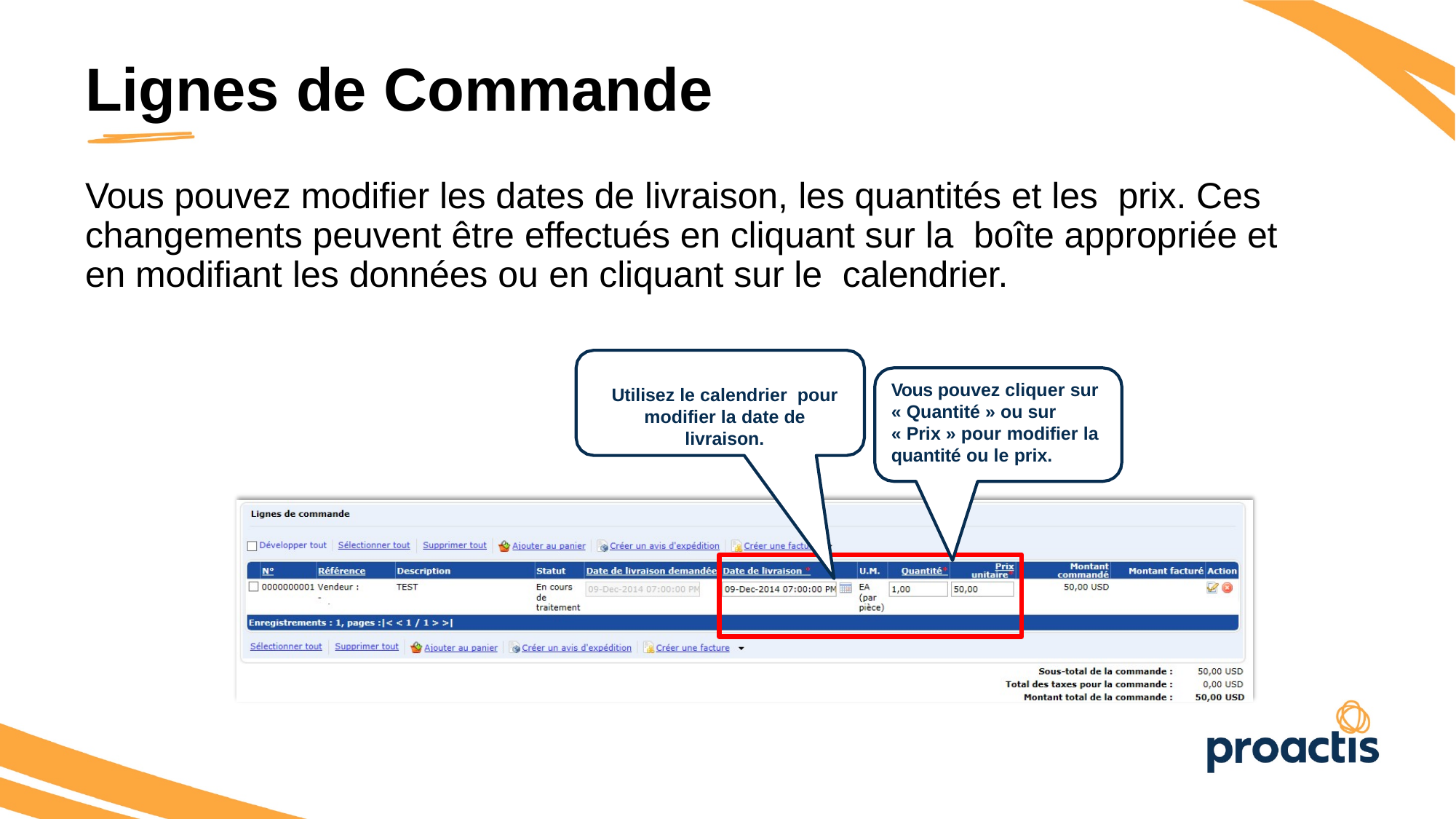

Lignes de Commande
Vous pouvez modifier les dates de livraison, les quantités et les  prix. Ces changements peuvent être effectués en cliquant sur la  boîte appropriée et en modifiant les données ou en cliquant sur le  calendrier.

Vous pouvez cliquer sur
« Quantité » ou sur
« Prix » pour modifier la
quantité ou le prix.
Utilisez le calendrier  pour modifier la date de livraison.